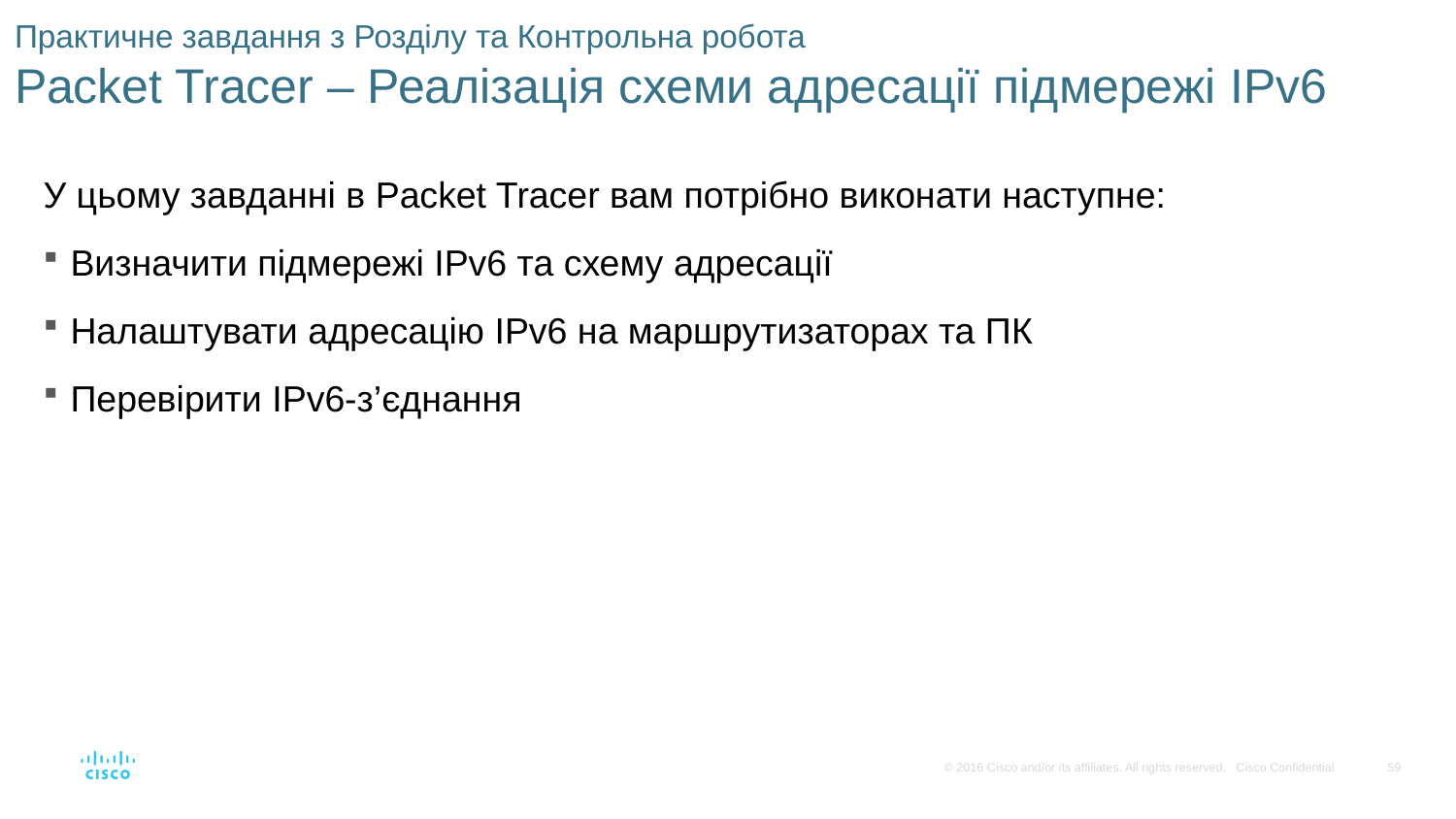

# Практичне завдання з Розділу та Контрольна робота Packet Tracer – Реалізація схеми адресації підмережі IPv6
У цьому завданні в Packet Tracer вам потрібно виконати наступне:
Визначити підмережі IPv6 та схему адресації
Налаштувати адресацію IPv6 на маршрутизаторах та ПК
Перевірити IPv6-з’єднання